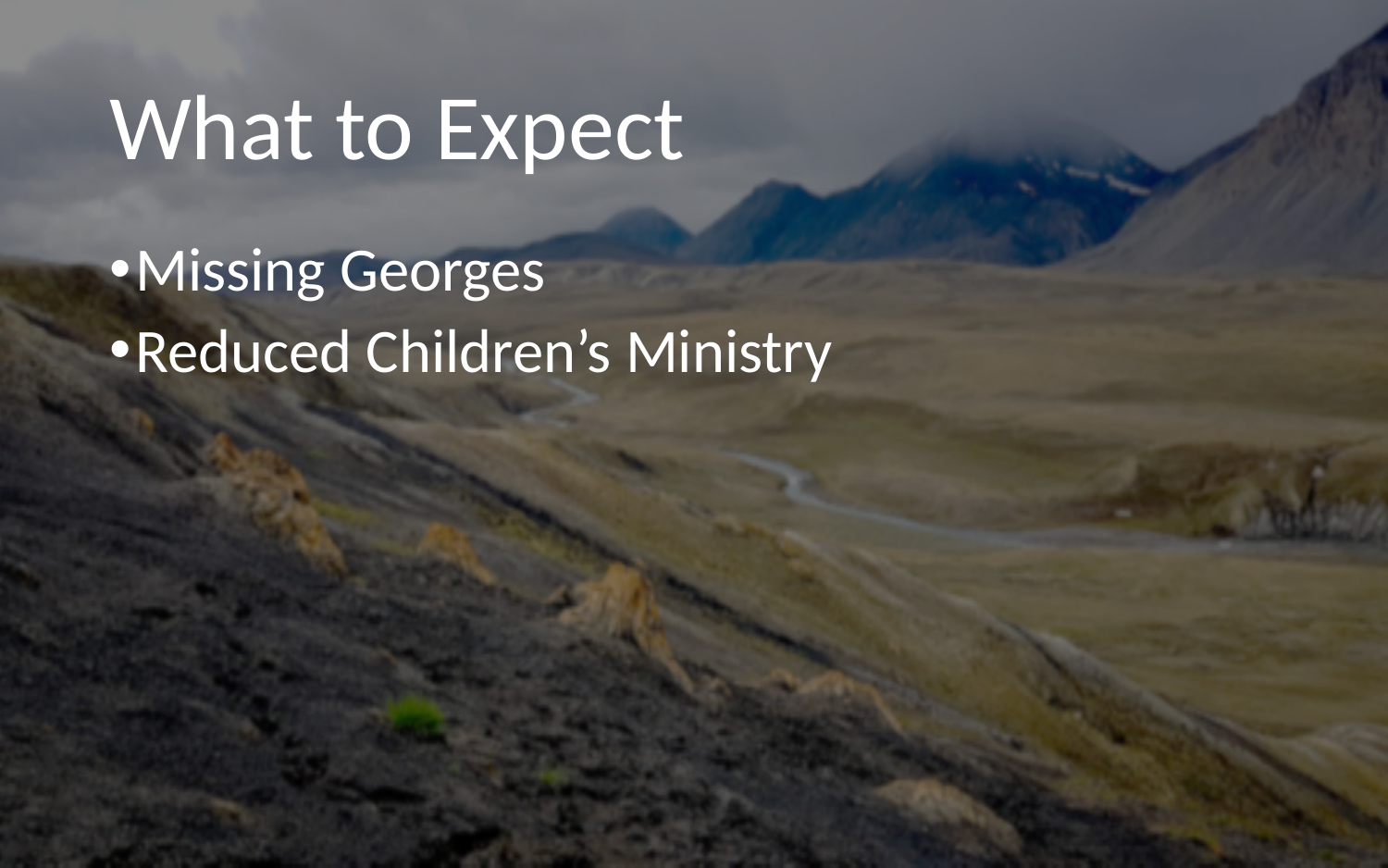

# What to Expect
Missing Georges
Reduced Children’s Ministry